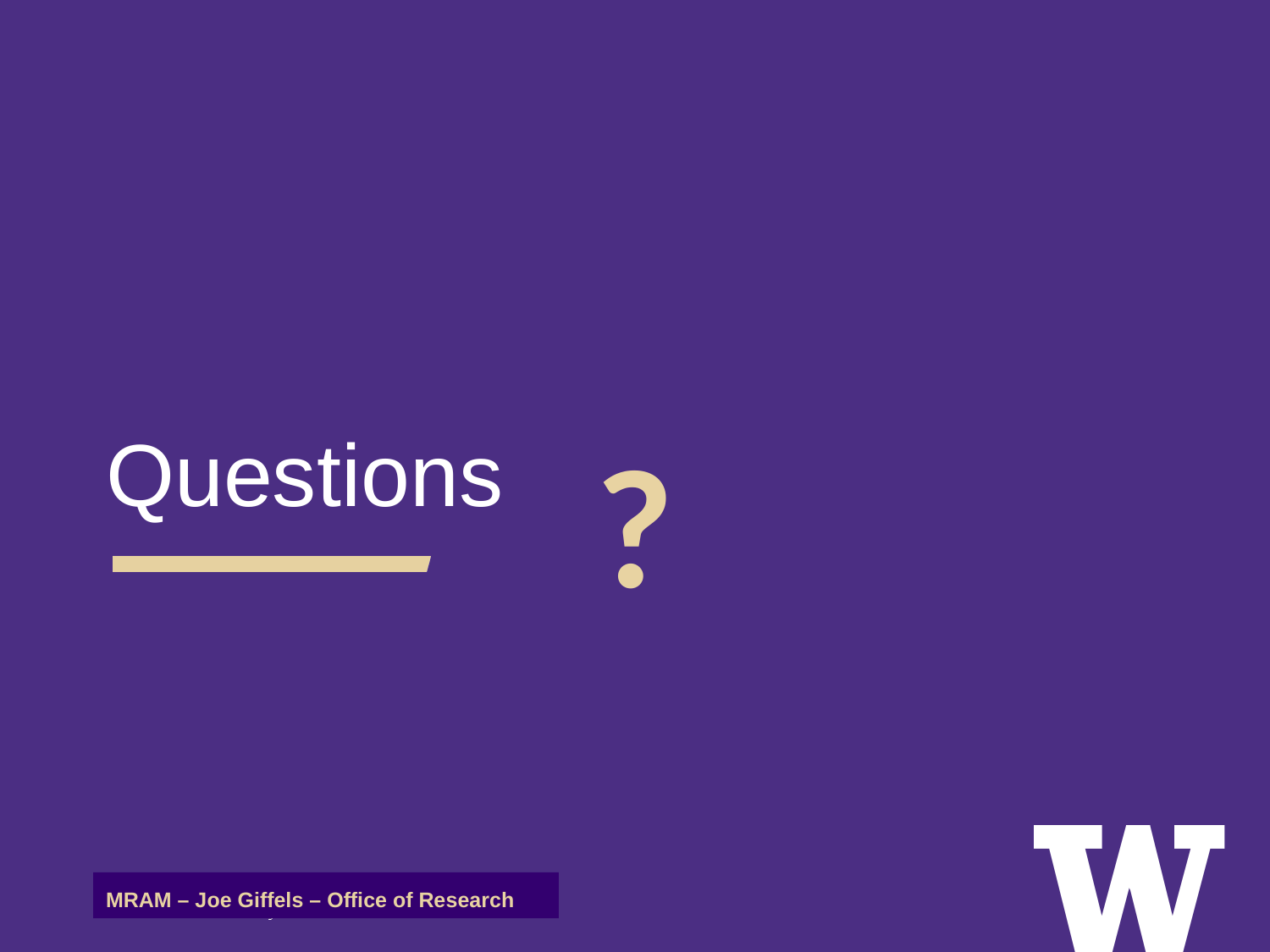

Questions
?
MRAM – Joe Giffels – Office of Research